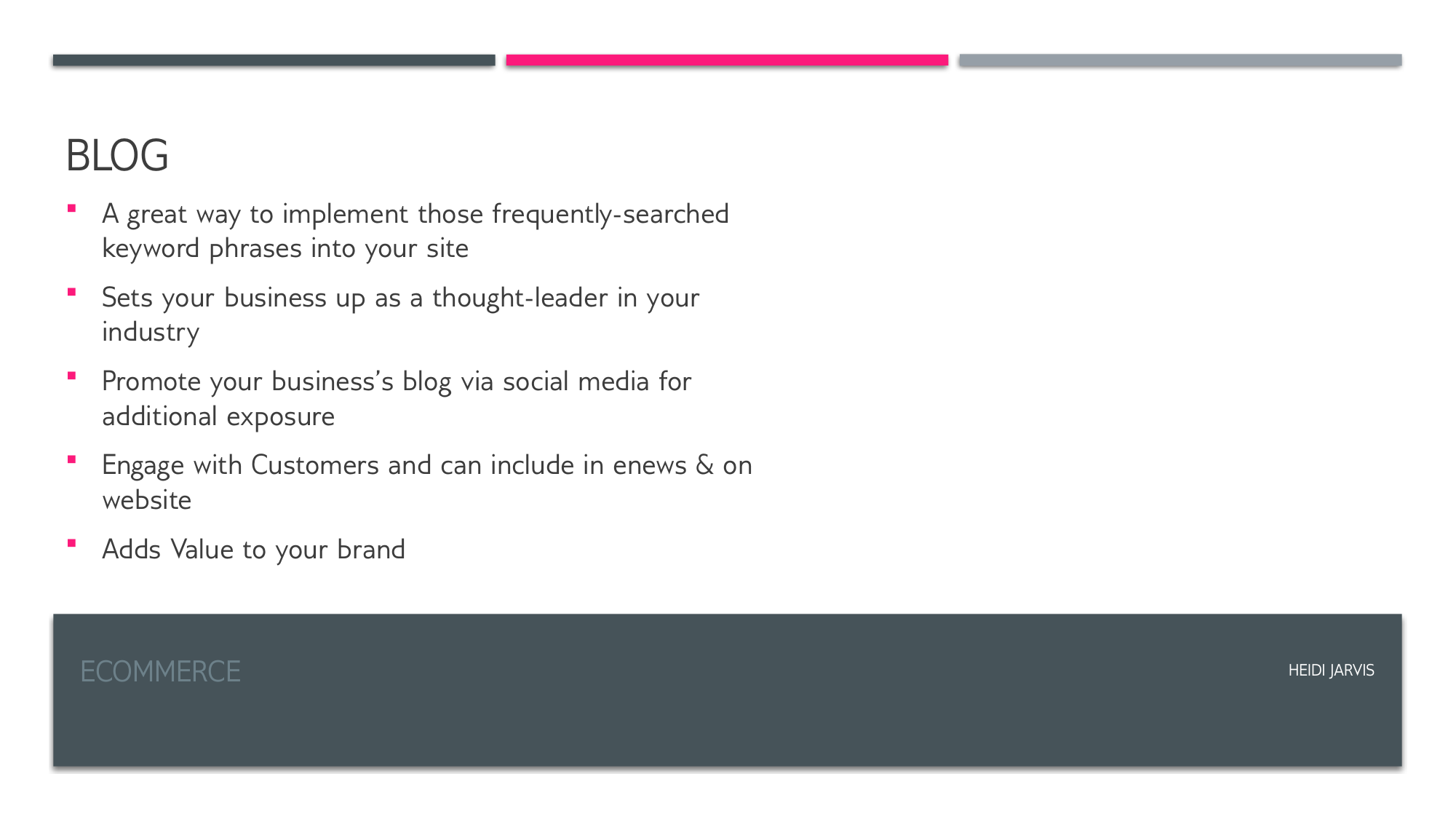

BLOG
A great way to implement those frequently-searched keyword phrases into your site
Sets your business up as a thought-leader in your industry
Promote your business’s blog via social media for additional exposure
Engage with Customers and can include in enews & on website
Adds Value to your brand

# EcomMERCE
HEIDI JARVIS